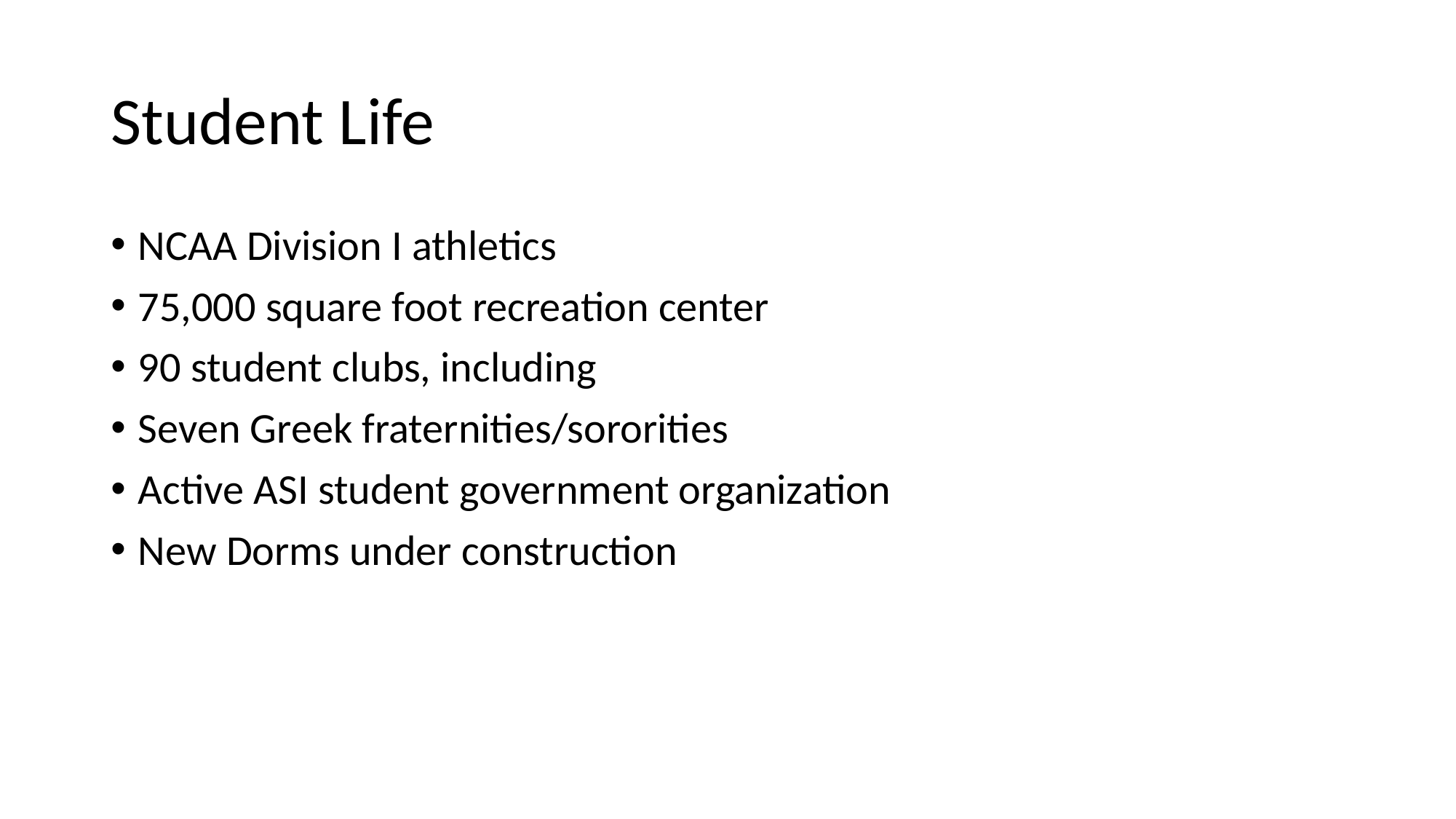

# Student Life
NCAA Division I athletics
75,000 square foot recreation center
90 student clubs, including
Seven Greek fraternities/sororities
Active ASI student government organization
New Dorms under construction